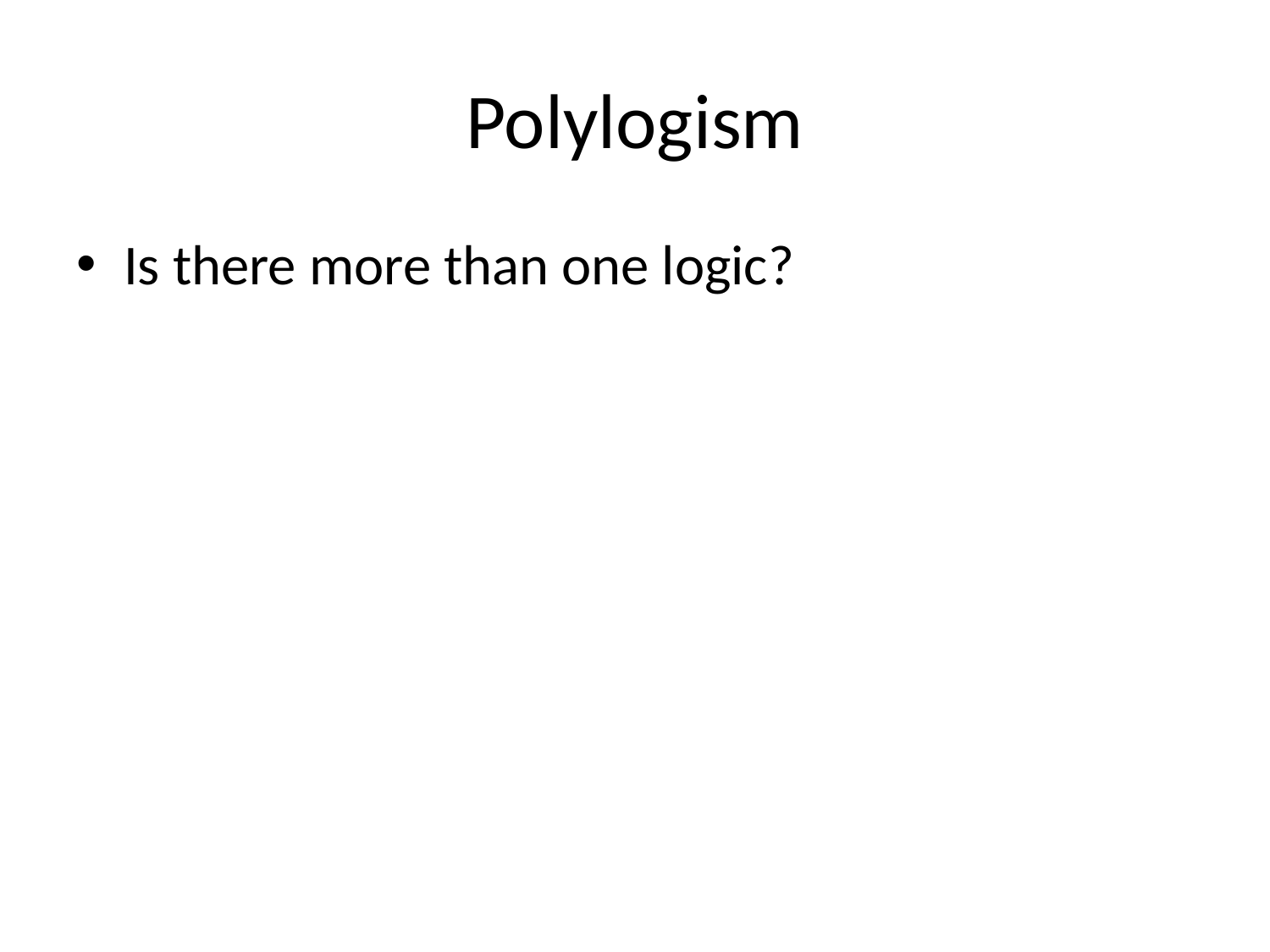

# Polylogism
Is there more than one logic?